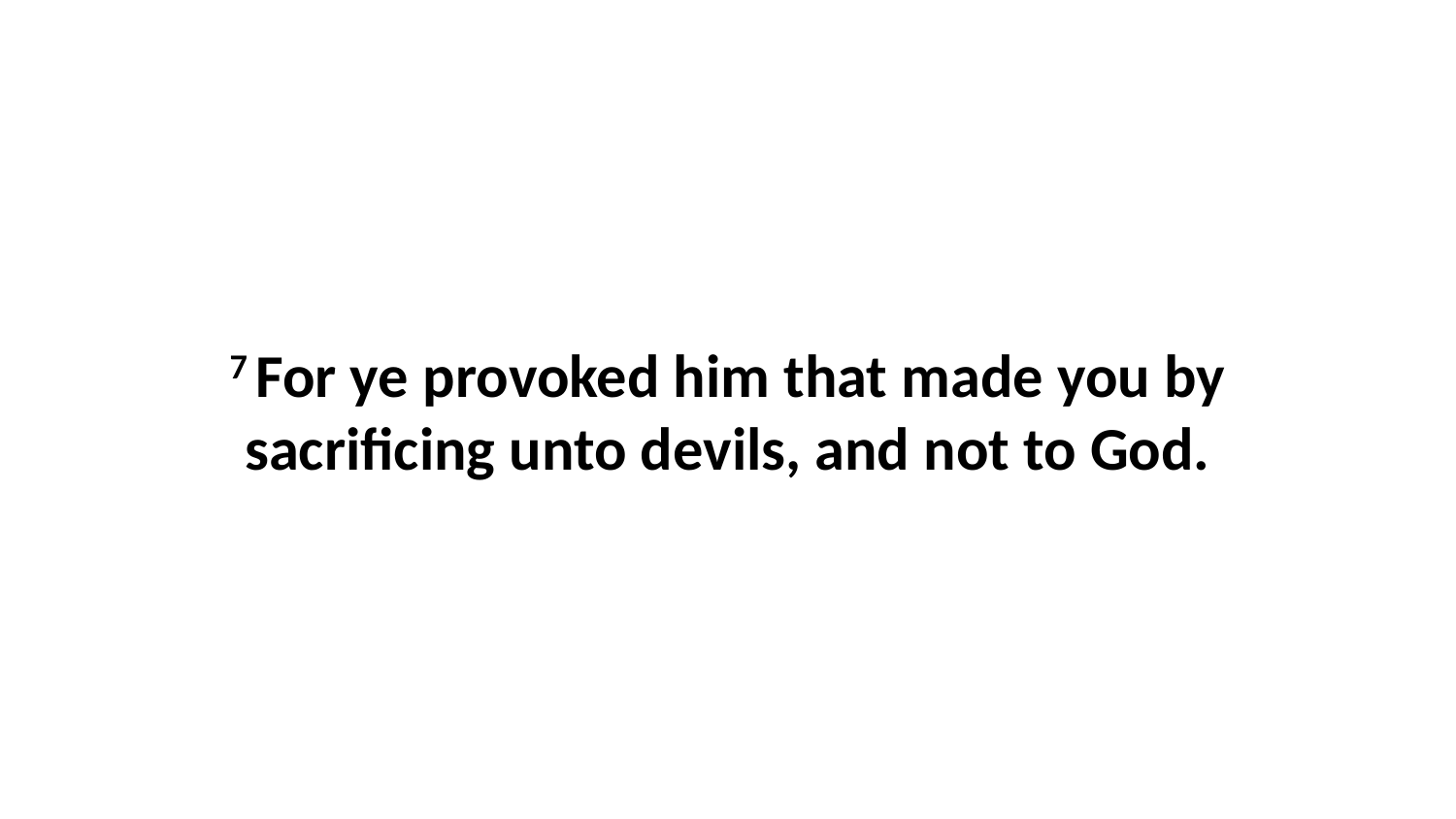

7 For ye provoked him that made you by sacrificing unto devils, and not to God.